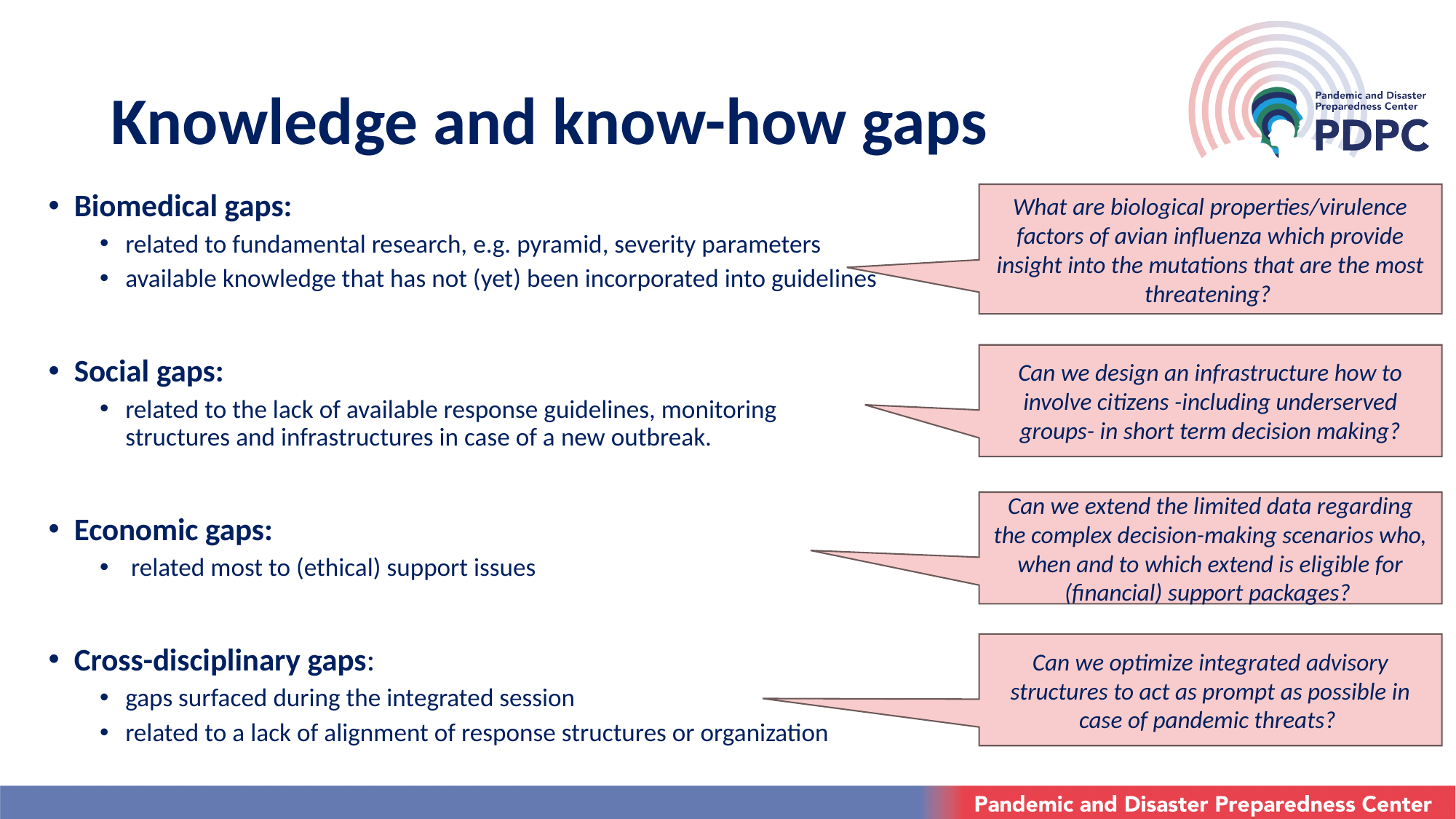

# Knowledge and know-how gaps
Biomedical gaps:
related to fundamental research, e.g. pyramid, severity parameters
available knowledge that has not (yet) been incorporated into guidelines

Social gaps:
related to the lack of available response guidelines, monitoring structures and infrastructures in case of a new outbreak.

Economic gaps:
 related most to (ethical) support issues

Cross-disciplinary gaps:
gaps surfaced during the integrated session
related to a lack of alignment of response structures or organization
What are biological properties/virulence factors of avian influenza which provide insight into the mutations that are the most threatening?
Can we design an infrastructure how to involve citizens -including underserved groups- in short term decision making?
Can we extend the limited data regarding the complex decision-making scenarios who, when and to which extend is eligible for (financial) support packages?
Can we optimize integrated advisory structures to act as prompt as possible in case of pandemic threats?